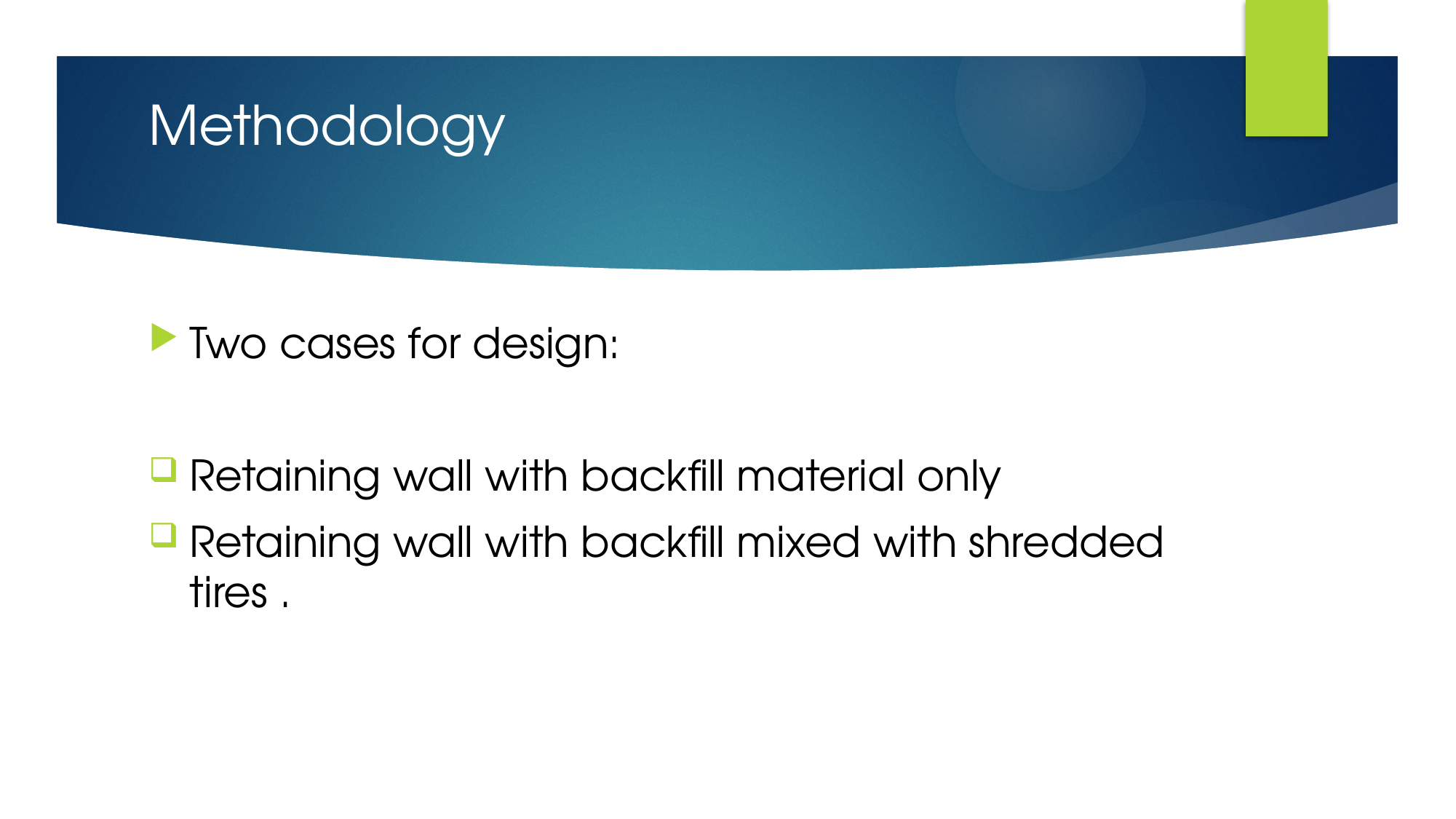

# Methodology
Two cases for design:

Retaining wall with backfill material only
Retaining wall with backfill mixed with shredded tires .